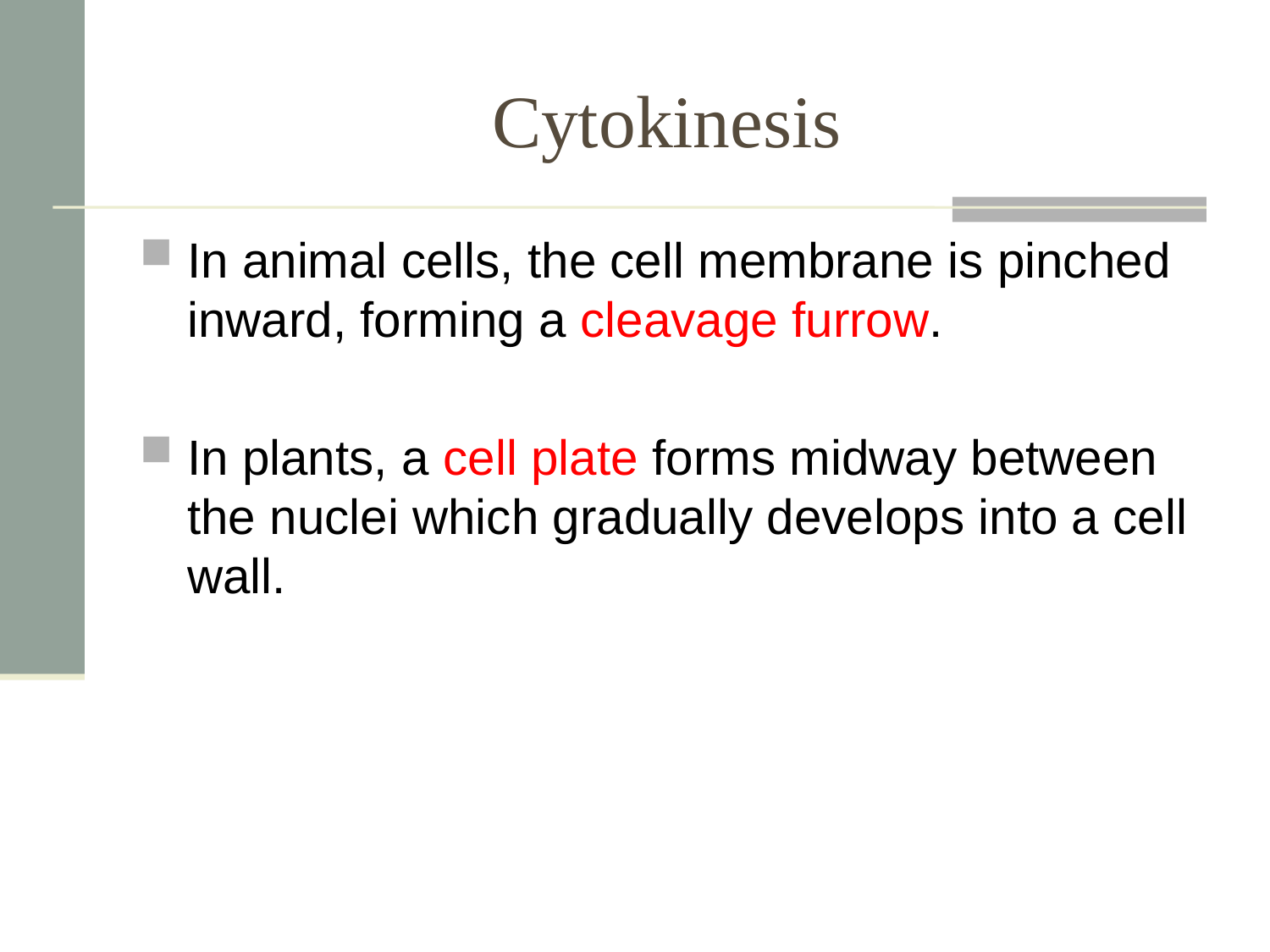

# Cytokinesis
In animal cells, the cell membrane is pinched inward, forming a cleavage furrow.

In plants, a cell plate forms midway between the nuclei which gradually develops into a cell wall.